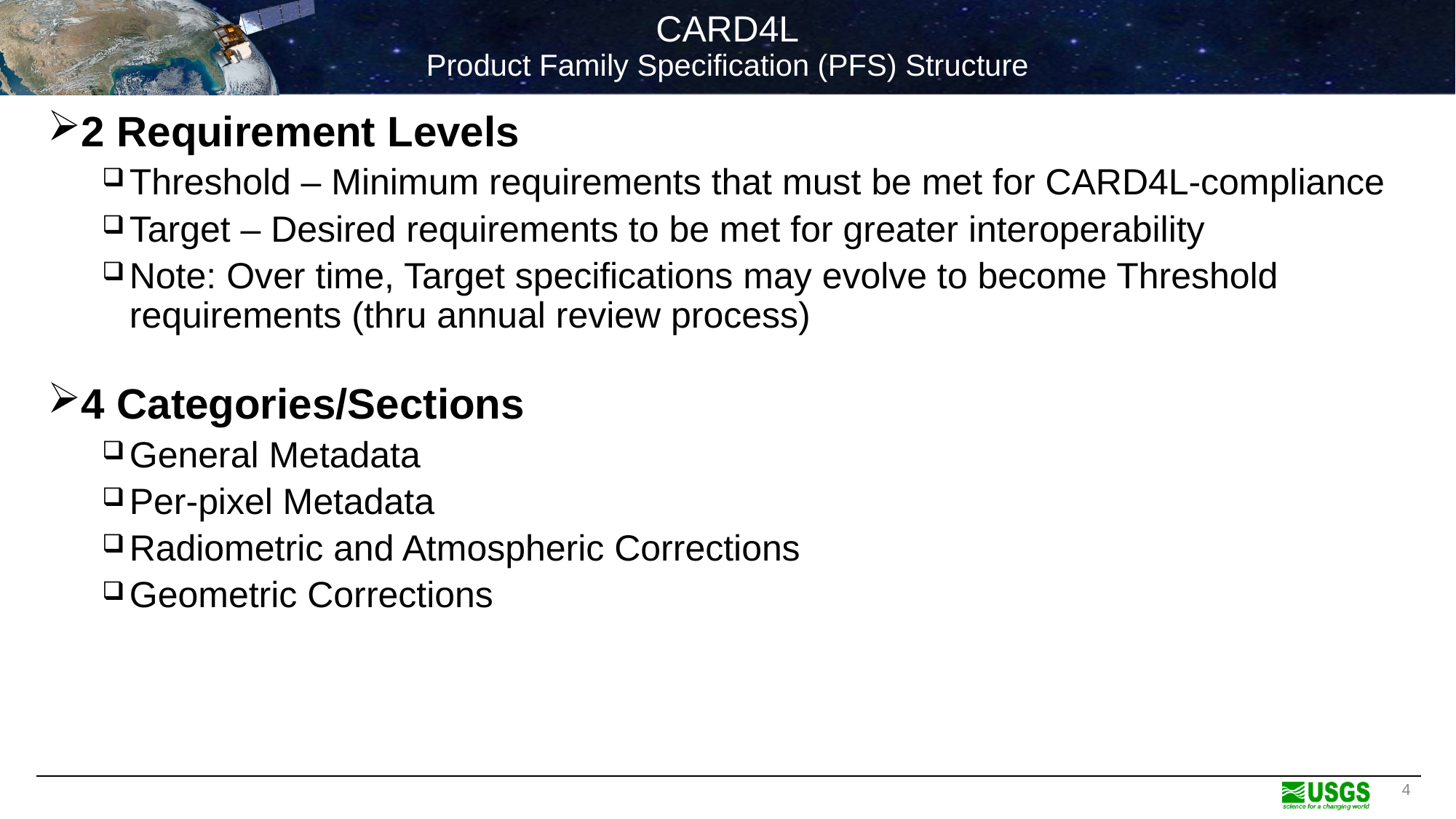

# CARD4L Product Family Specification (PFS) Structure
2 Requirement Levels
Threshold – Minimum requirements that must be met for CARD4L-compliance
Target – Desired requirements to be met for greater interoperability
Note: Over time, Target specifications may evolve to become Threshold requirements (thru annual review process)

4 Categories/Sections
General Metadata
Per-pixel Metadata
Radiometric and Atmospheric Corrections
Geometric Corrections